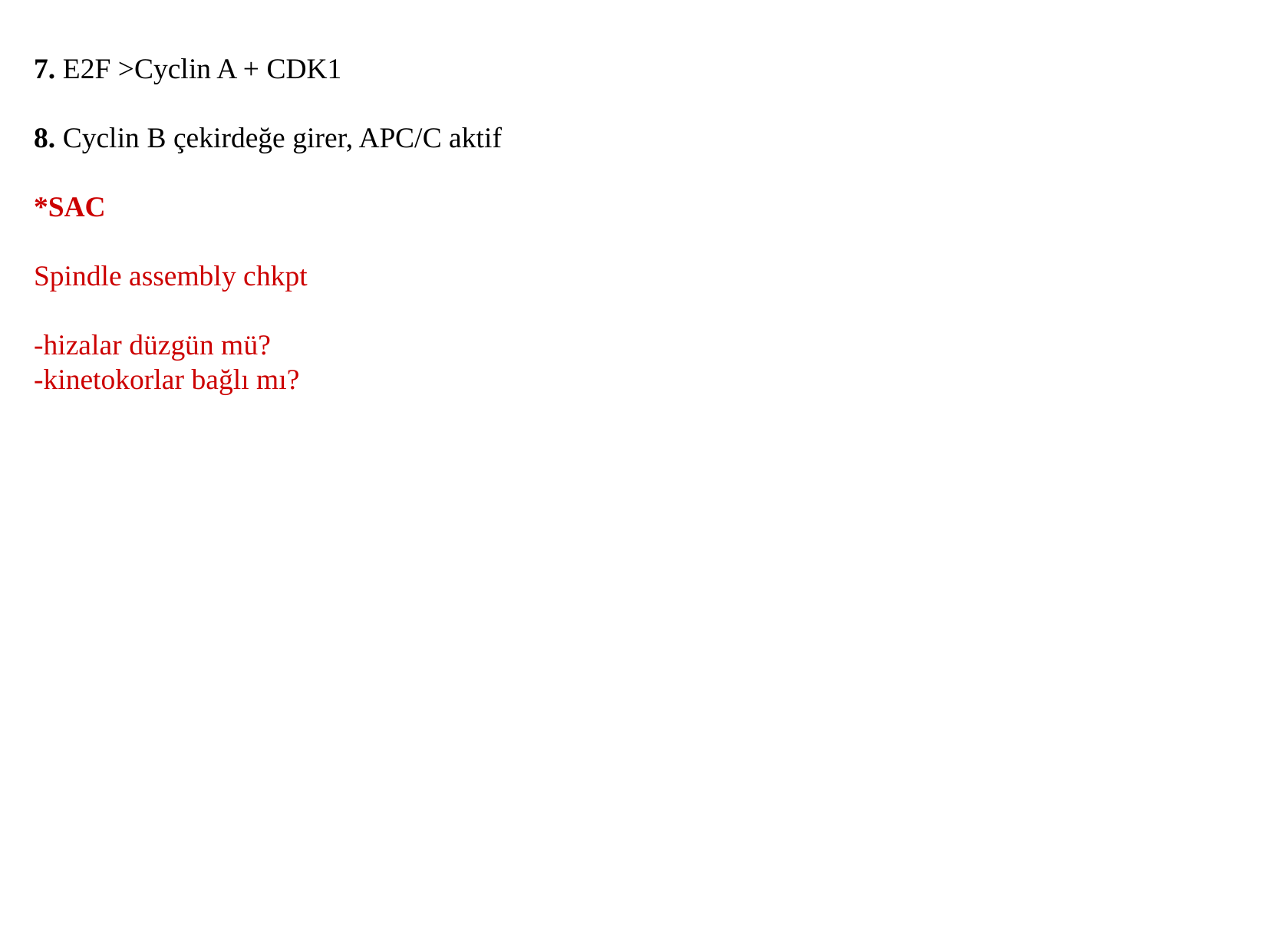

7. E2F >Cyclin A + CDK1

8. Cyclin B çekirdeğe girer, APC/C aktif

*SAC

Spindle assembly chkpt

-hizalar düzgün mü?
-kinetokorlar bağlı mı?